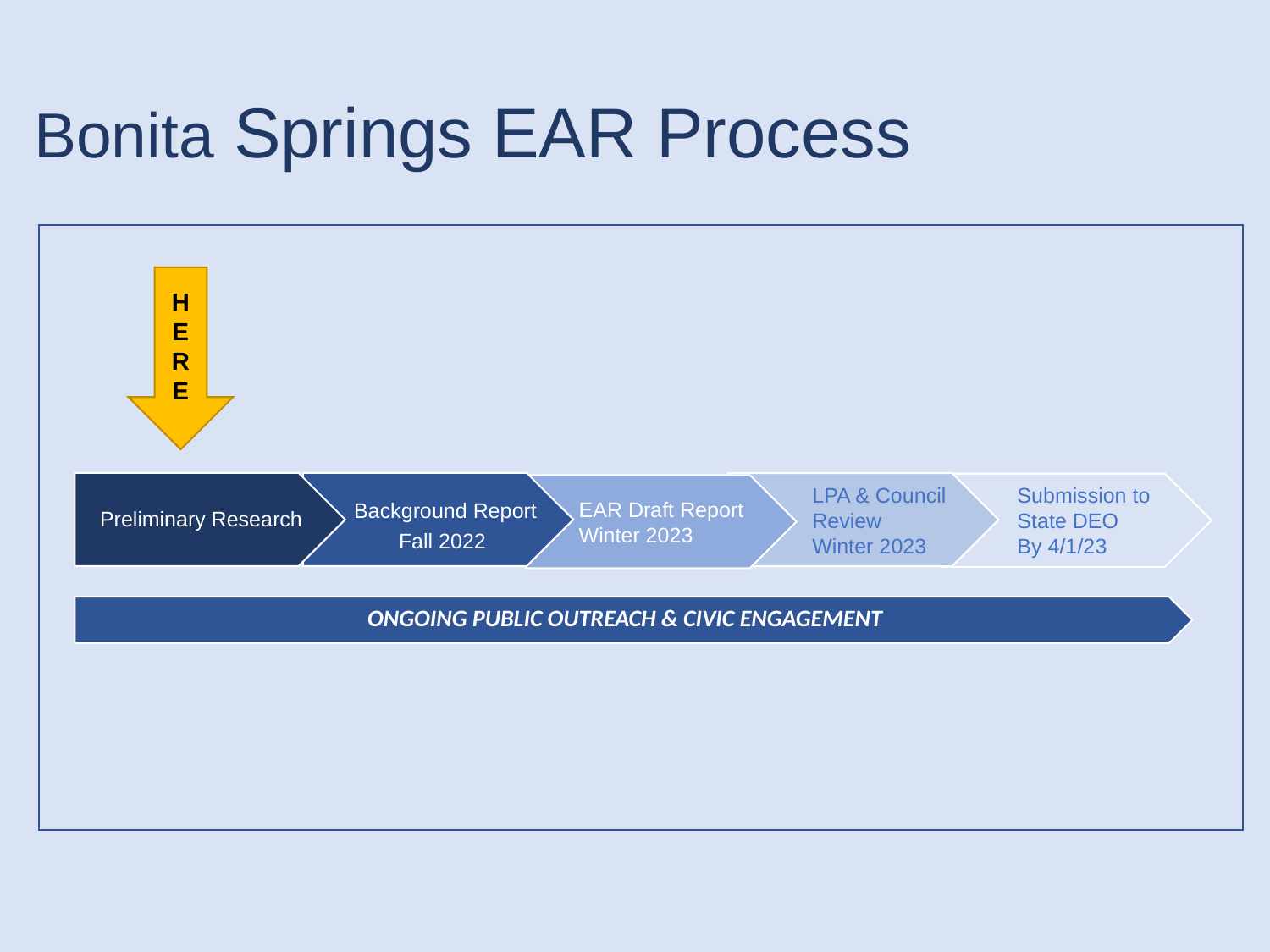

Bonita Springs EAR Process

HERE

Project Framework
Report

Preliminary Research
LPA & Council Review
Winter 2023
Submission to State DEO
By 4/1/23
EAR Draft Report Winter 2023
Project Framework
Report
Background Report
Fall 2022
ONGOING PUBLIC OUTREACH & CIVIC ENGAGEMENT